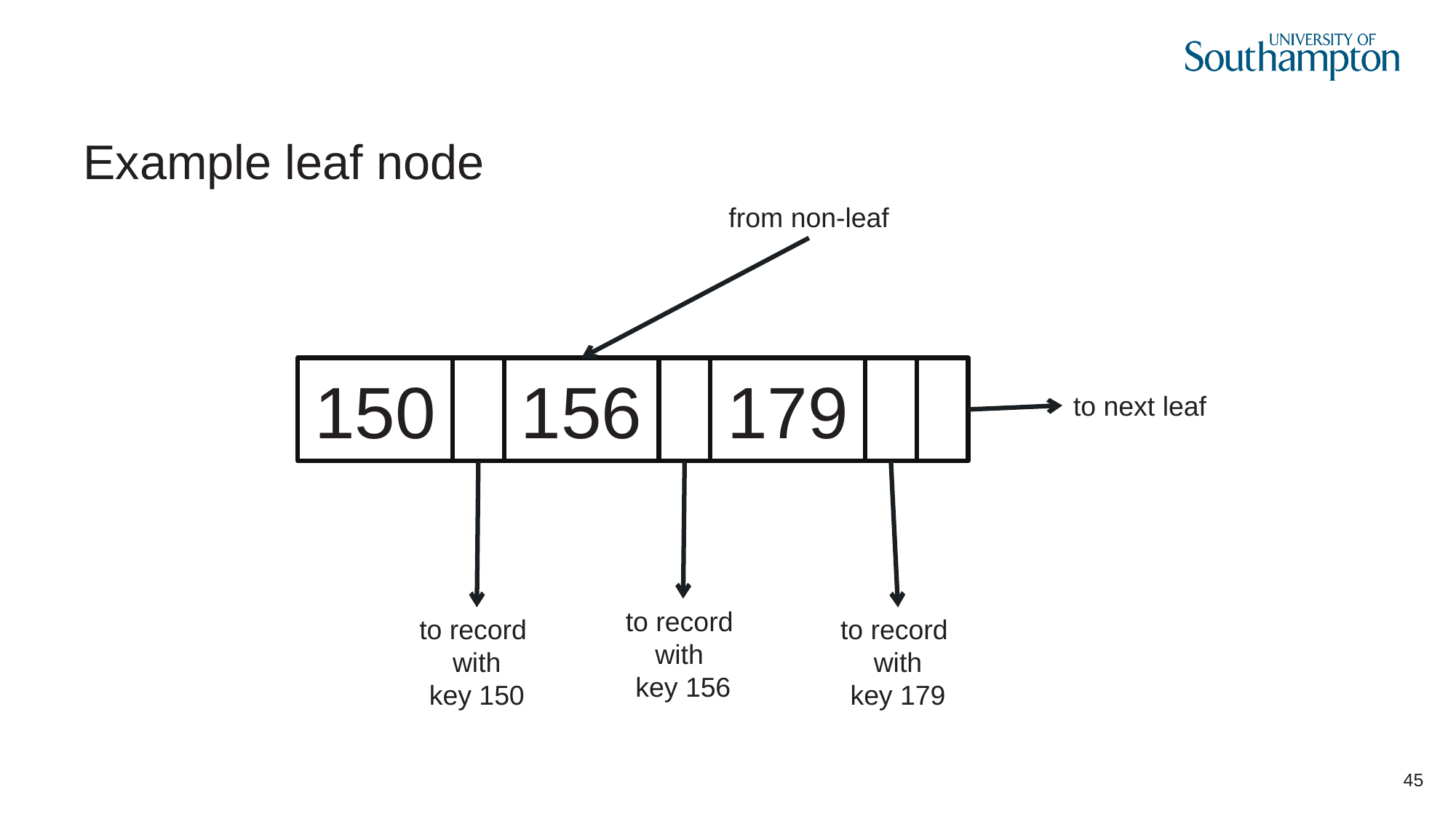

# Example leaf node
from non-leaf

156

179

150
to next leaf
to record
with
key 156
to record
with
key 150
to record
with
key 179